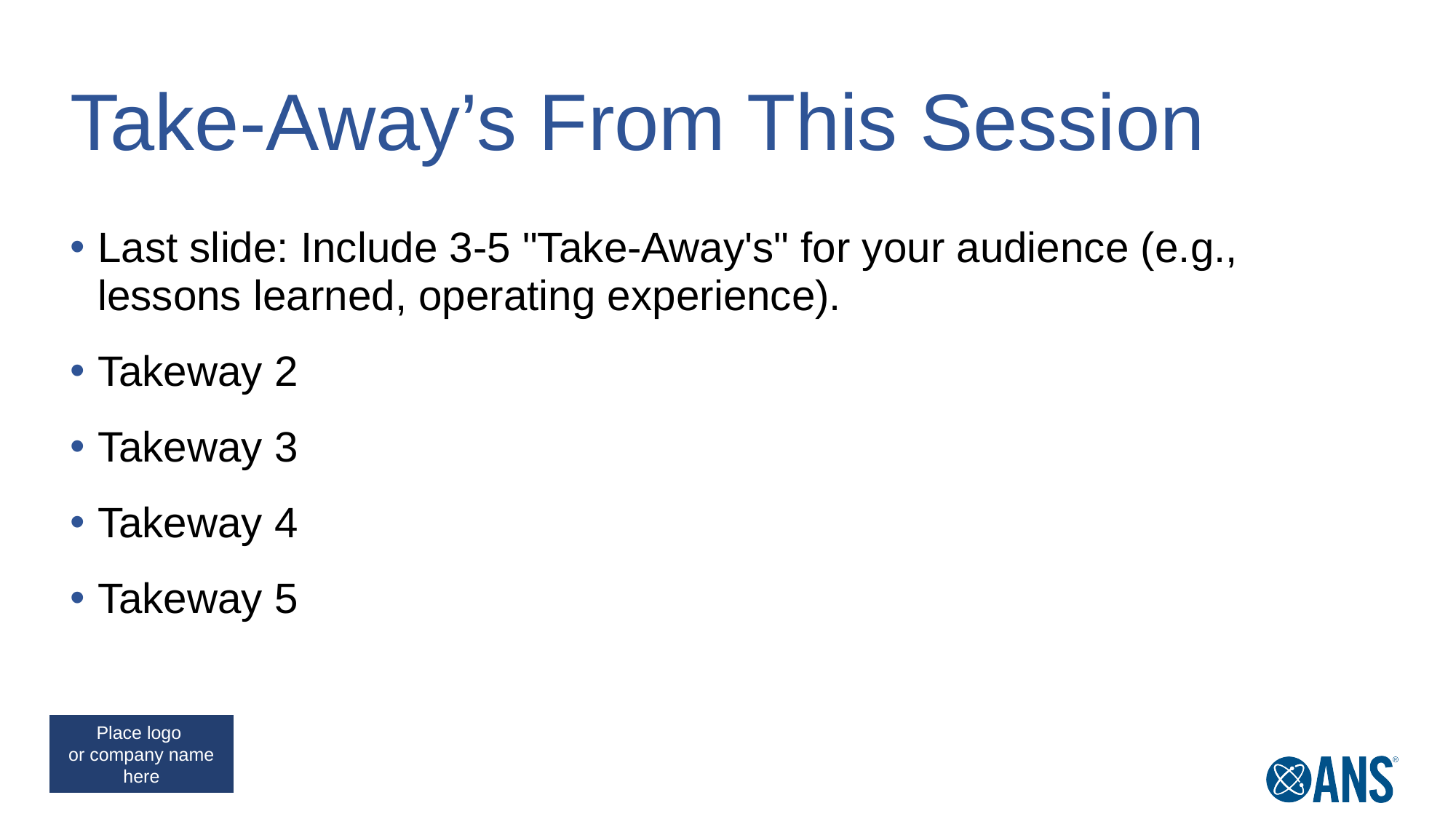

# Take-Away’s From This Session
Last slide: Include 3-5 "Take-Away's" for your audience (e.g., lessons learned, operating experience).
Takeway 2
Takeway 3
Takeway 4
Takeway 5
Place logo
or company name here